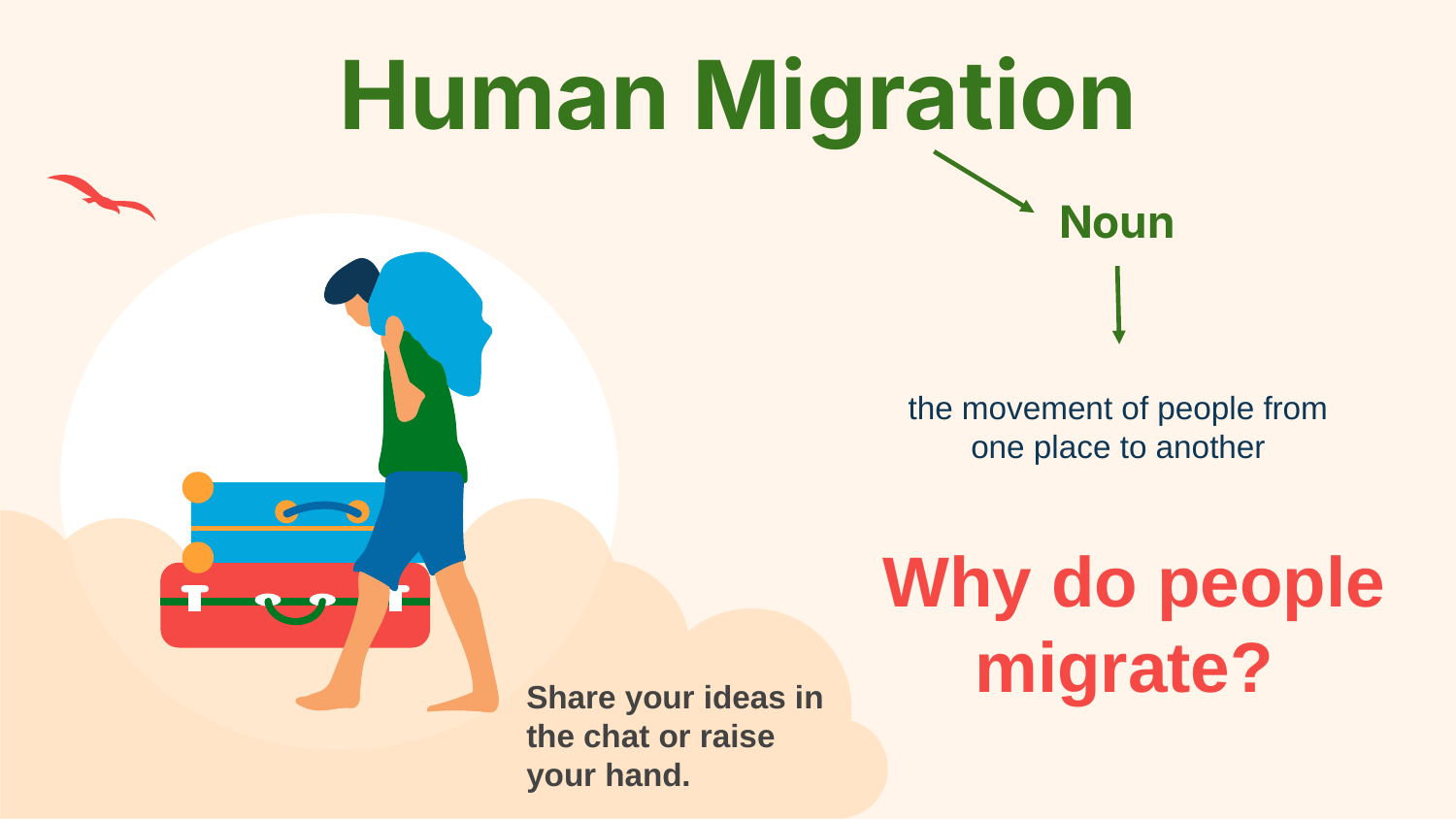

# Human Migration

Noun

the movement of people from one place to another

Why do people migrate?
Share your ideas in the chat or raise your hand.